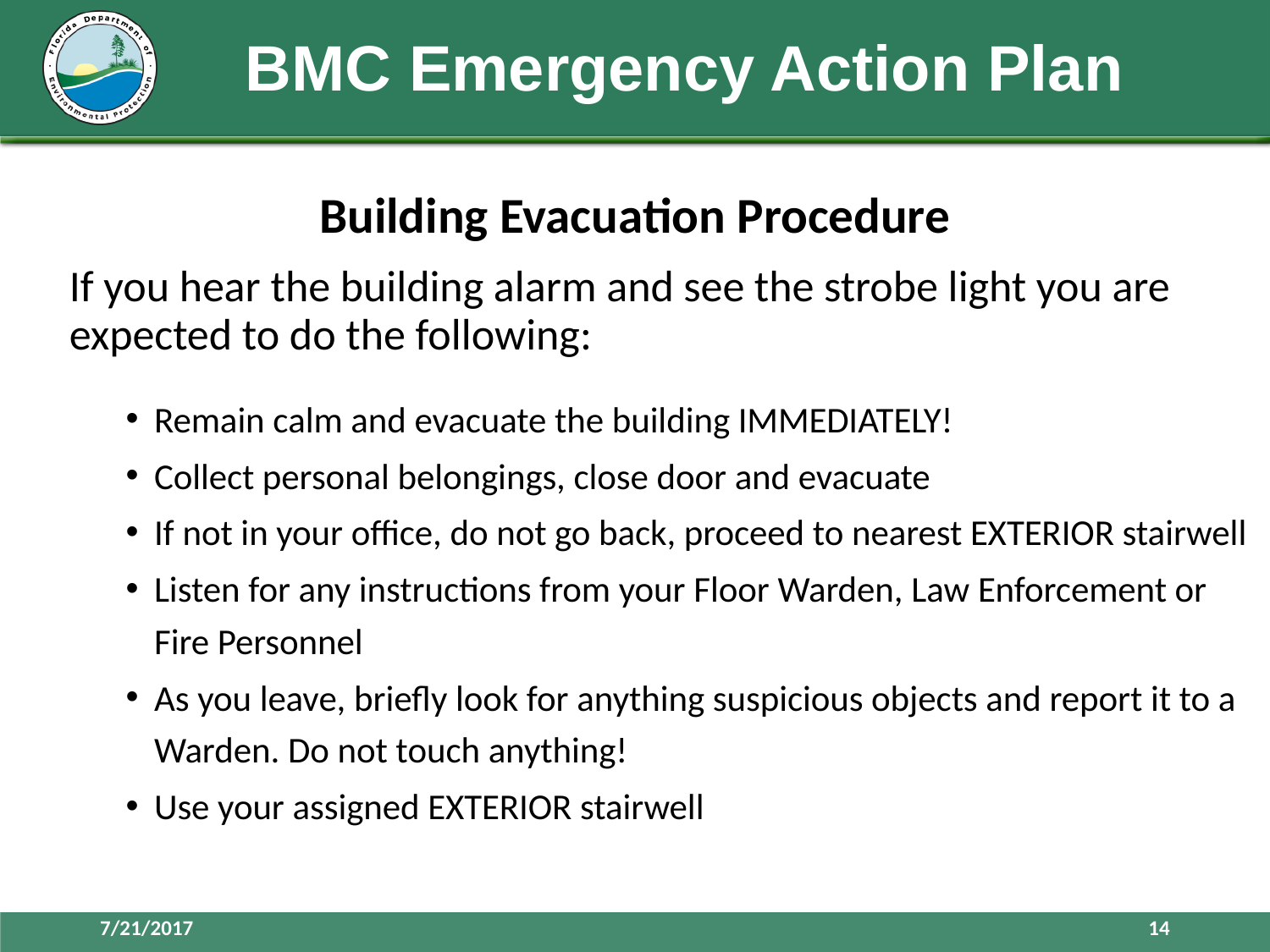

# BMC Emergency Action Plan
Building Evacuation Procedure

If you hear the building alarm and see the strobe light you are expected to do the following:

Remain calm and evacuate the building IMMEDIATELY!
Collect personal belongings, close door and evacuate
If not in your office, do not go back, proceed to nearest EXTERIOR stairwell
Listen for any instructions from your Floor Warden, Law Enforcement or Fire Personnel
As you leave, briefly look for anything suspicious objects and report it to a Warden. Do not touch anything!
Use your assigned EXTERIOR stairwell

7/21/2017
14